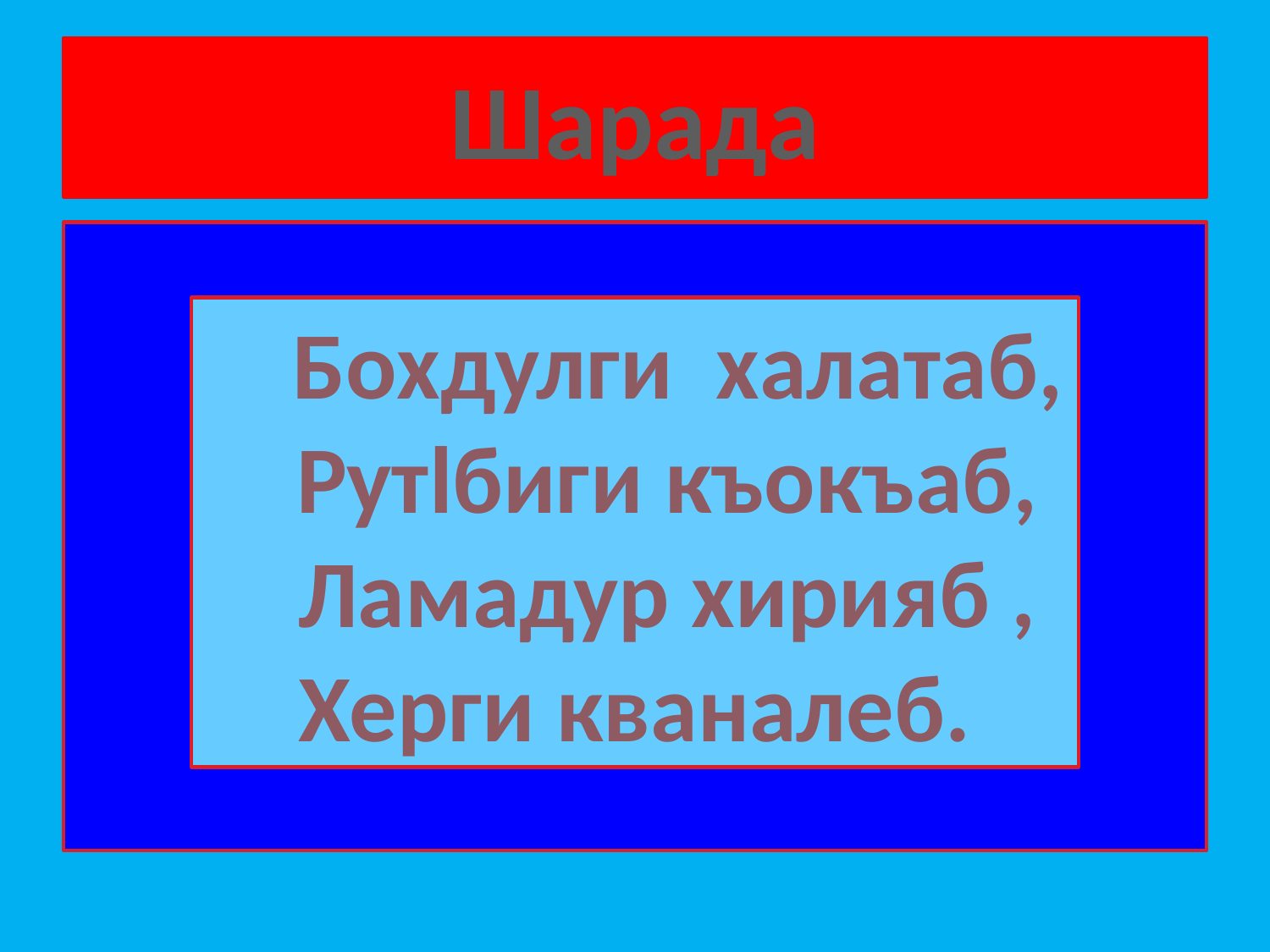

# Шарада

    Бохдулги  халатаб,
    Рутlбиги къокъаб,
   Ламадур хирияб ,
Херги кваналеб.